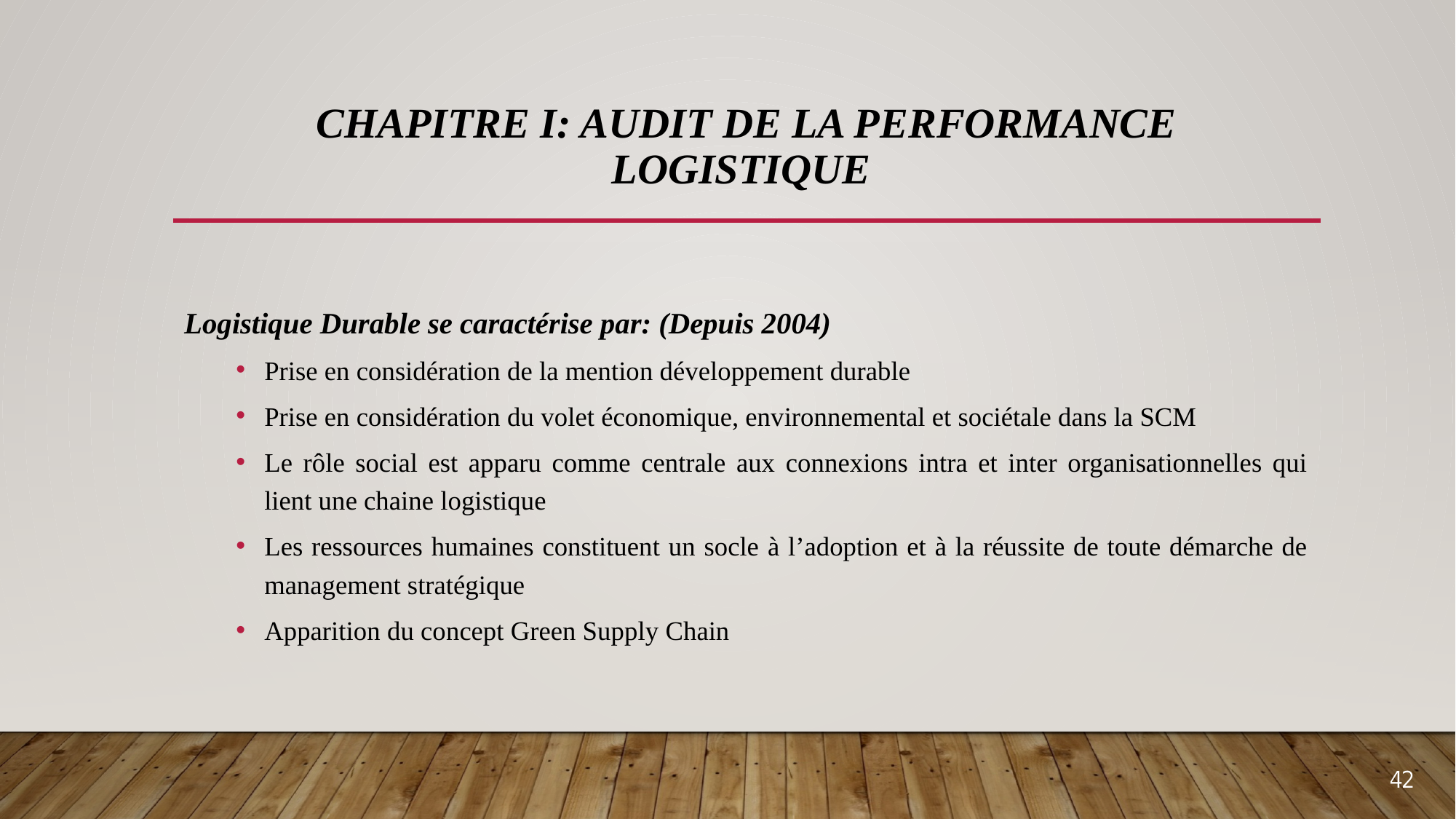

# Chapitre I: Audit de la performance logistique

Logistique Durable se caractérise par: (Depuis 2004)
Prise en considération de la mention développement durable
Prise en considération du volet économique, environnemental et sociétale dans la SCM
Le rôle social est apparu comme centrale aux connexions intra et inter organisationnelles qui lient une chaine logistique
Les ressources humaines constituent un socle à l’adoption et à la réussite de toute démarche de management stratégique
Apparition du concept Green Supply Chain

42